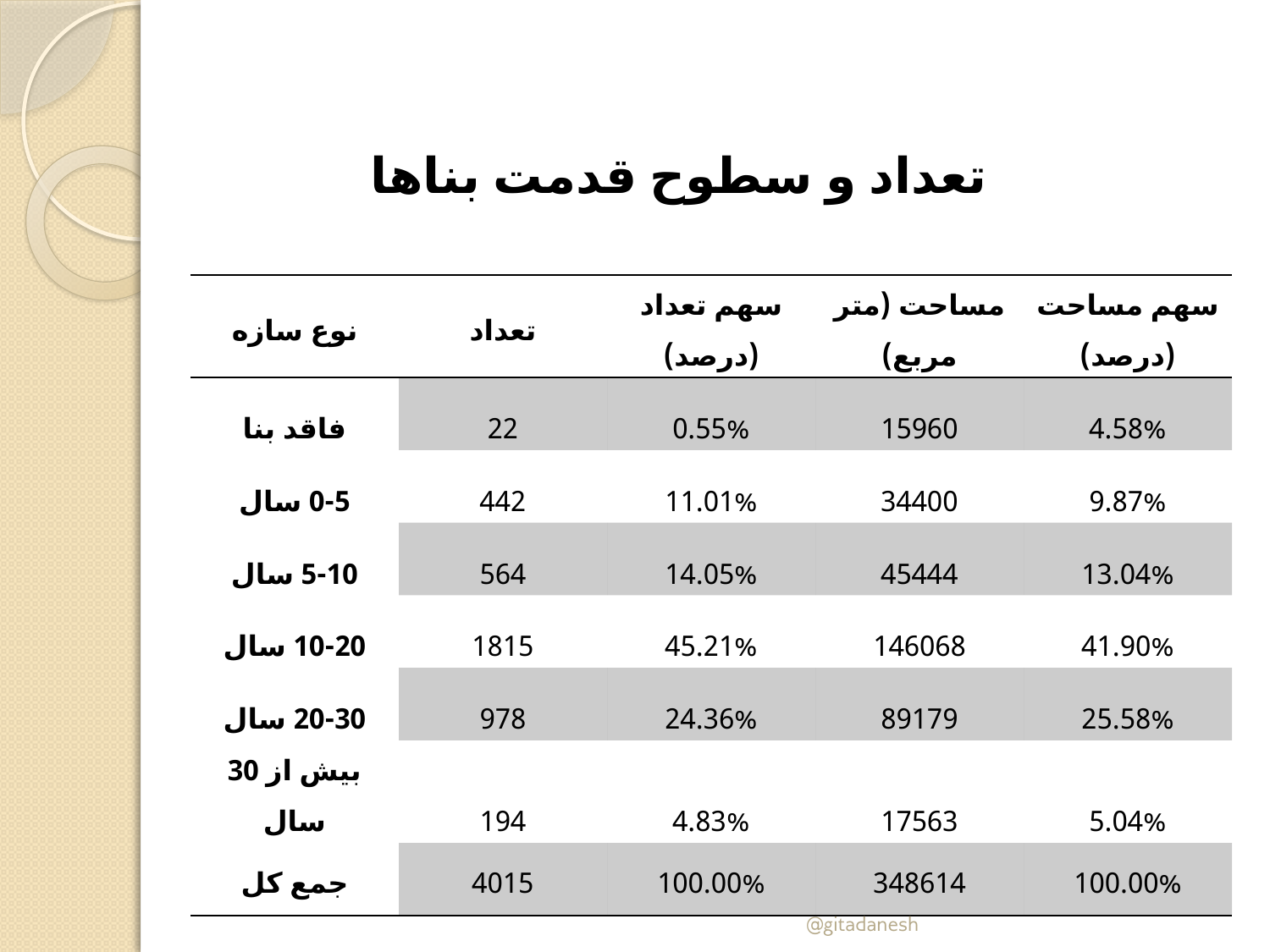

تعداد و سطوح قدمت بناها
| نوع سازه | تعداد | سهم تعداد (درصد) | مساحت (متر مربع) | سهم مساحت (درصد) |
| --- | --- | --- | --- | --- |
| فاقد بنا | 22 | 0.55% | 15960 | 4.58% |
| 0-5 سال | 442 | 11.01% | 34400 | 9.87% |
| 5-10 سال | 564 | 14.05% | 45444 | 13.04% |
| 10-20 سال | 1815 | 45.21% | 146068 | 41.90% |
| 20-30 سال | 978 | 24.36% | 89179 | 25.58% |
| بیش از 30 سال | 194 | 4.83% | 17563 | 5.04% |
| جمع کل | 4015 | 100.00% | 348614 | 100.00% |
@gitadanesh